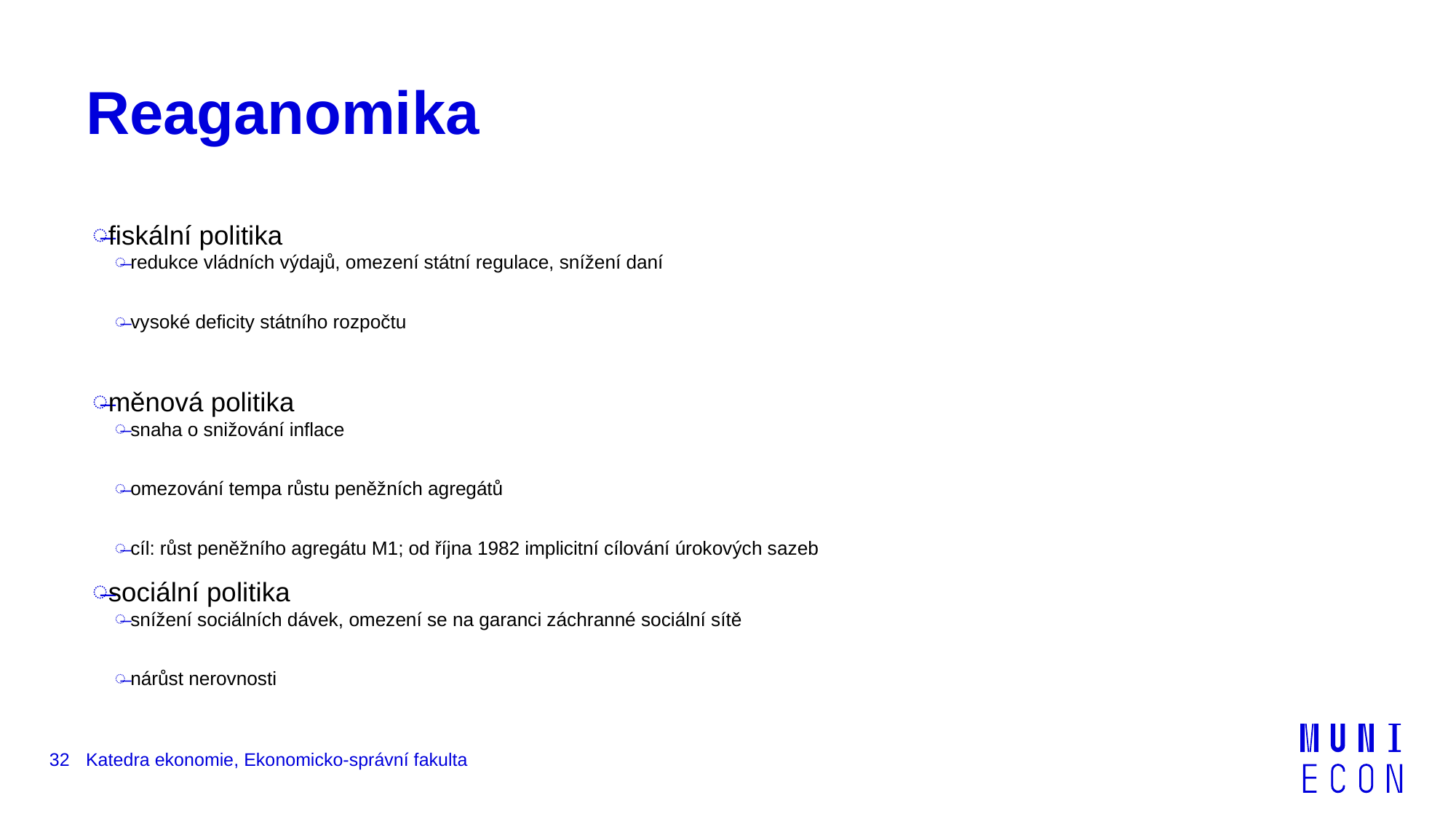

# Reaganomika
fiskální politika
redukce vládních výdajů, omezení státní regulace, snížení daní

vysoké deficity státního rozpočtu

měnová politika
snaha o snižování inflace

omezování tempa růstu peněžních agregátů

cíl: růst peněžního agregátu M1; od října 1982 implicitní cílování úrokových sazeb
sociální politika
snížení sociálních dávek, omezení se na garanci záchranné sociální sítě

nárůst nerovnosti

32
Katedra ekonomie, Ekonomicko-správní fakulta